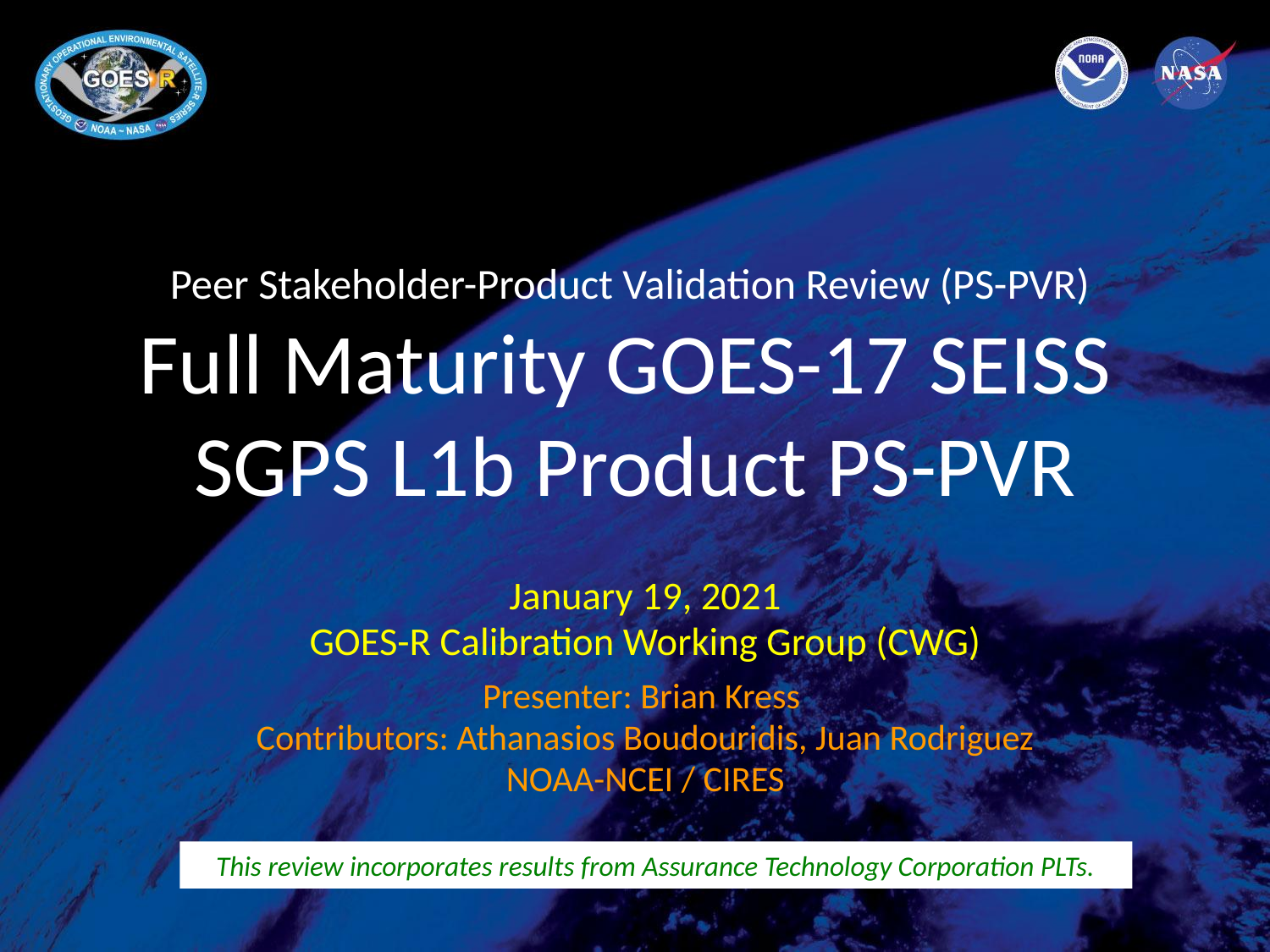

# Peer Stakeholder-Product Validation Review (PS-PVR) Full Maturity GOES-17 SEISS SGPS L1b Product PS-PVR

January 19, 2021
GOES-R Calibration Working Group (CWG)

Presenter: Brian Kress
Contributors: Athanasios Boudouridis, Juan Rodriguez
NOAA-NCEI / CIRES

This review incorporates results from Assurance Technology Corporation PLTs.